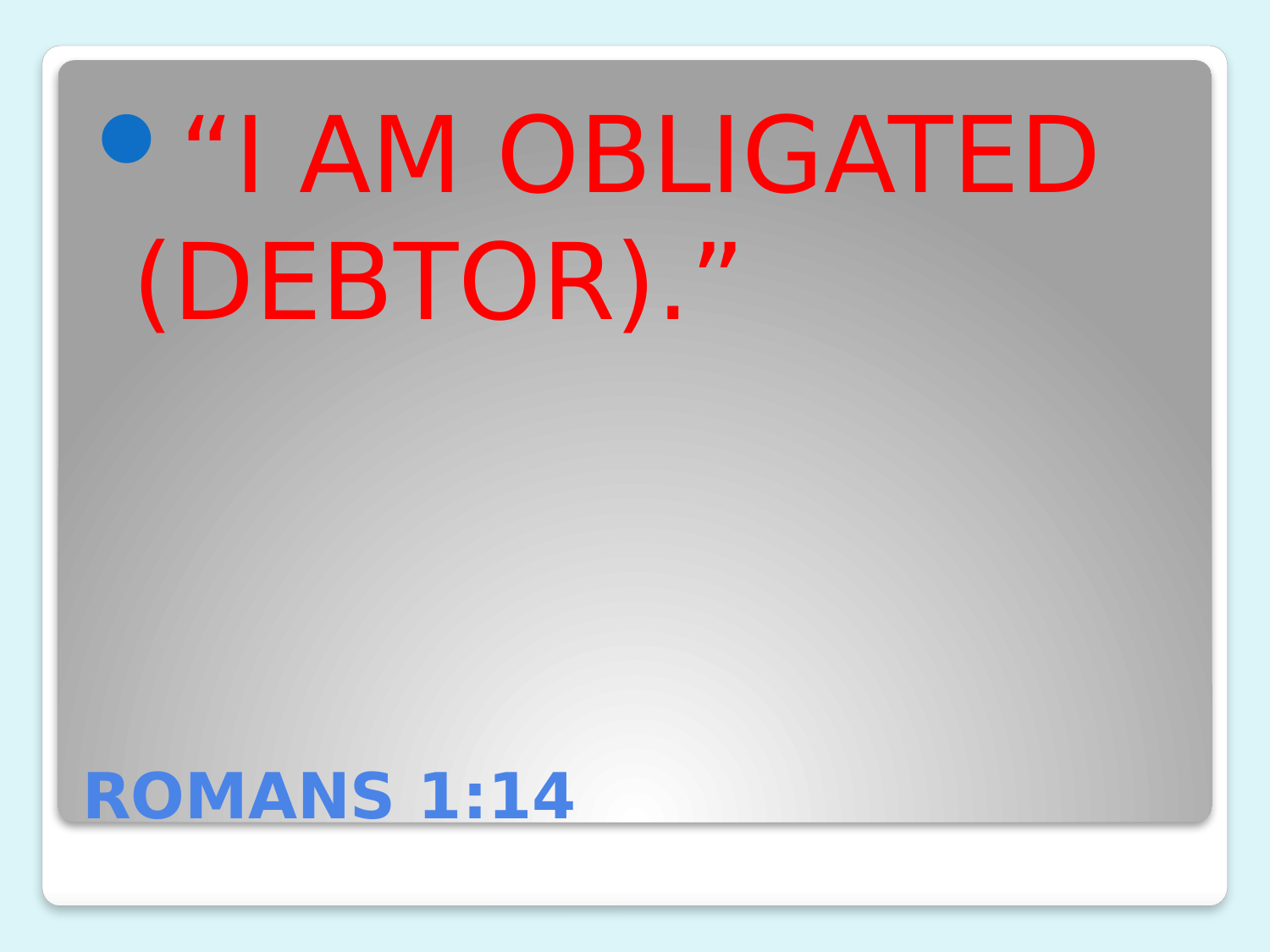

“I AM OBLIGATED (DEBTOR).”
# ROMANS 1:14